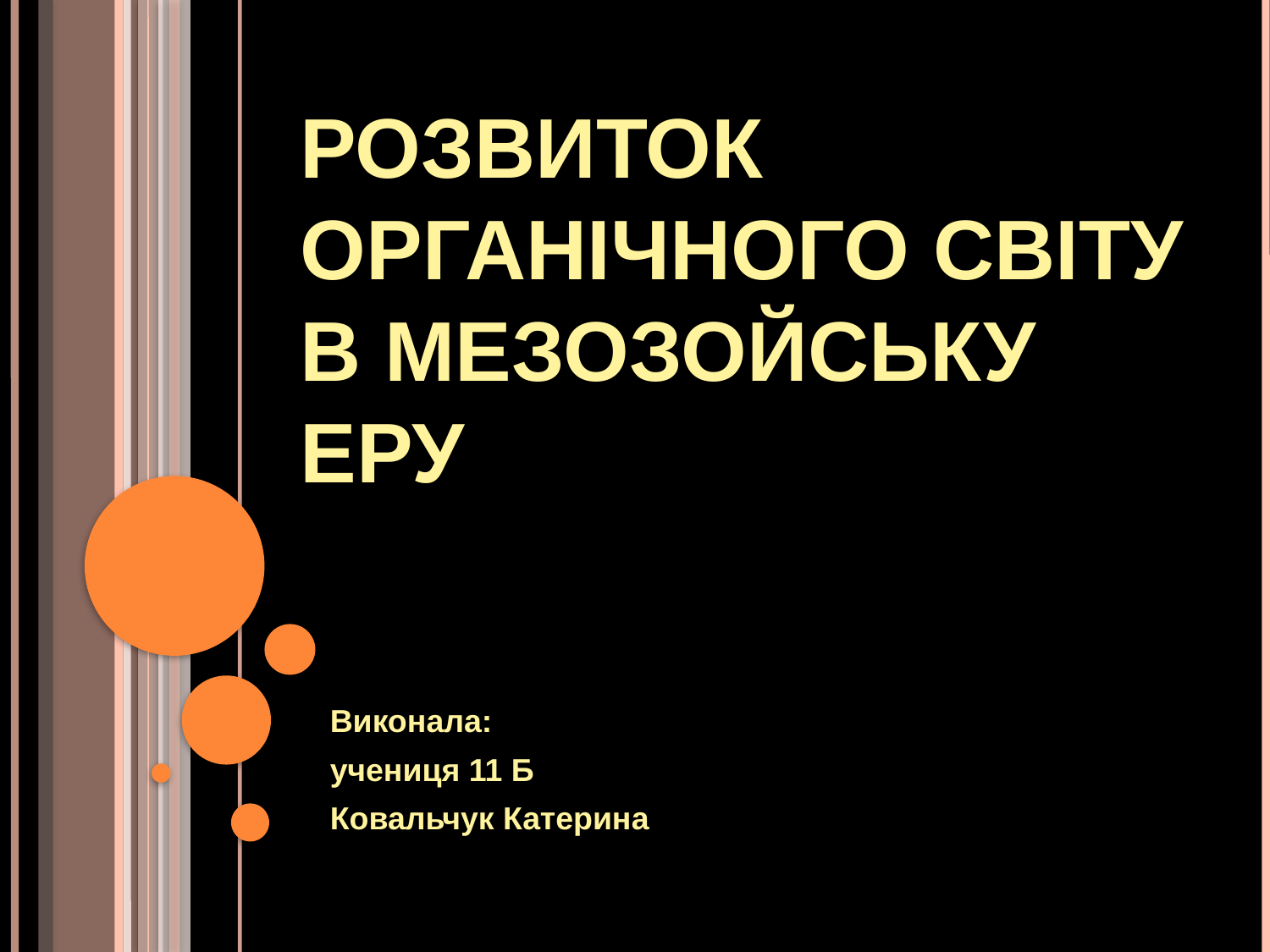

# Розвиток органічного світу в мезозойську еру
Виконала:
учениця 11 Б
Ковальчук Катерина